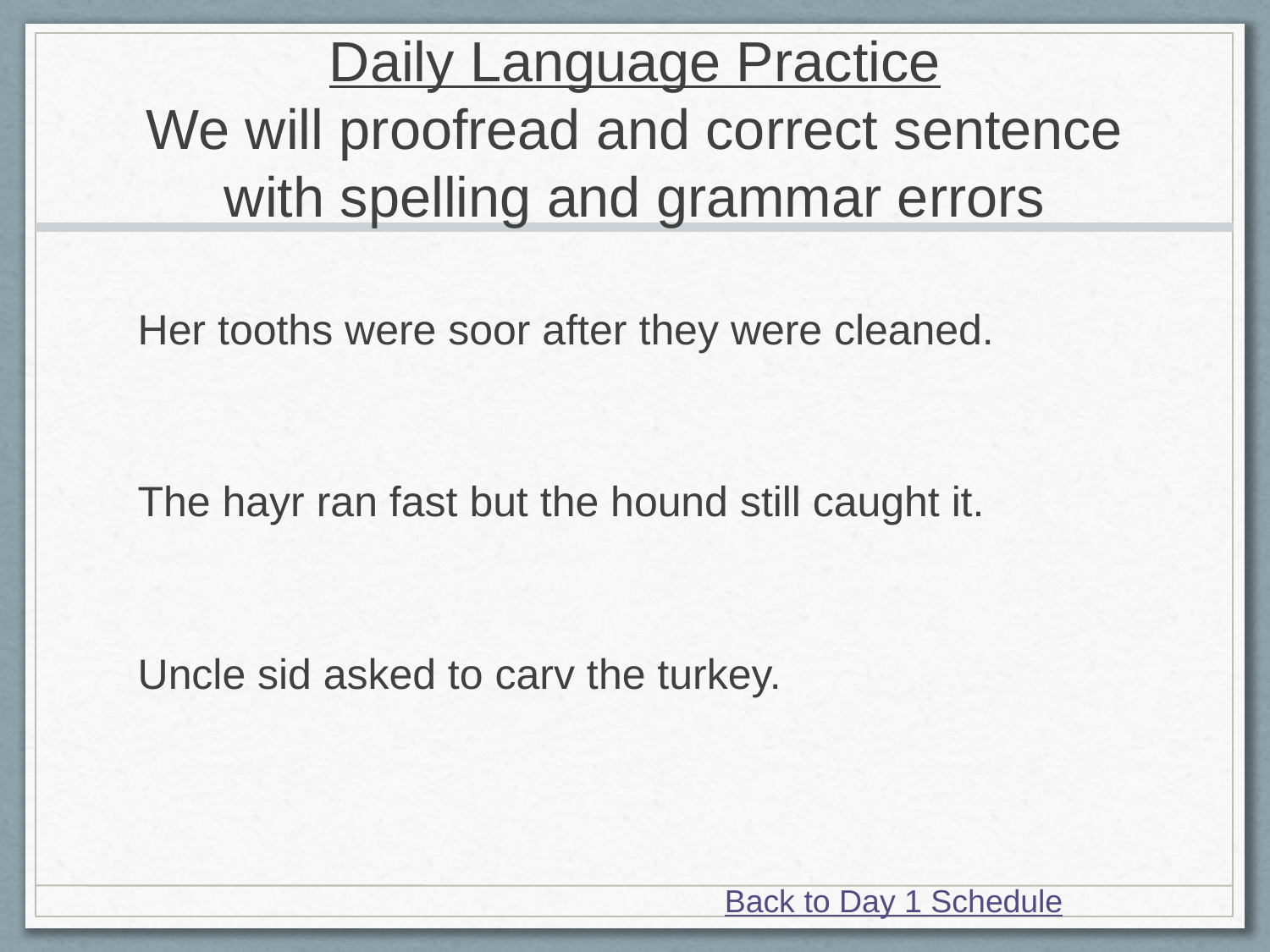

# Daily Language Practice We will proofread and correct sentence with spelling and grammar errors
Her tooths were soor after they were cleaned.

The hayr ran fast but the hound still caught it.

Uncle sid asked to carv the turkey.
Back to Day 1 Schedule